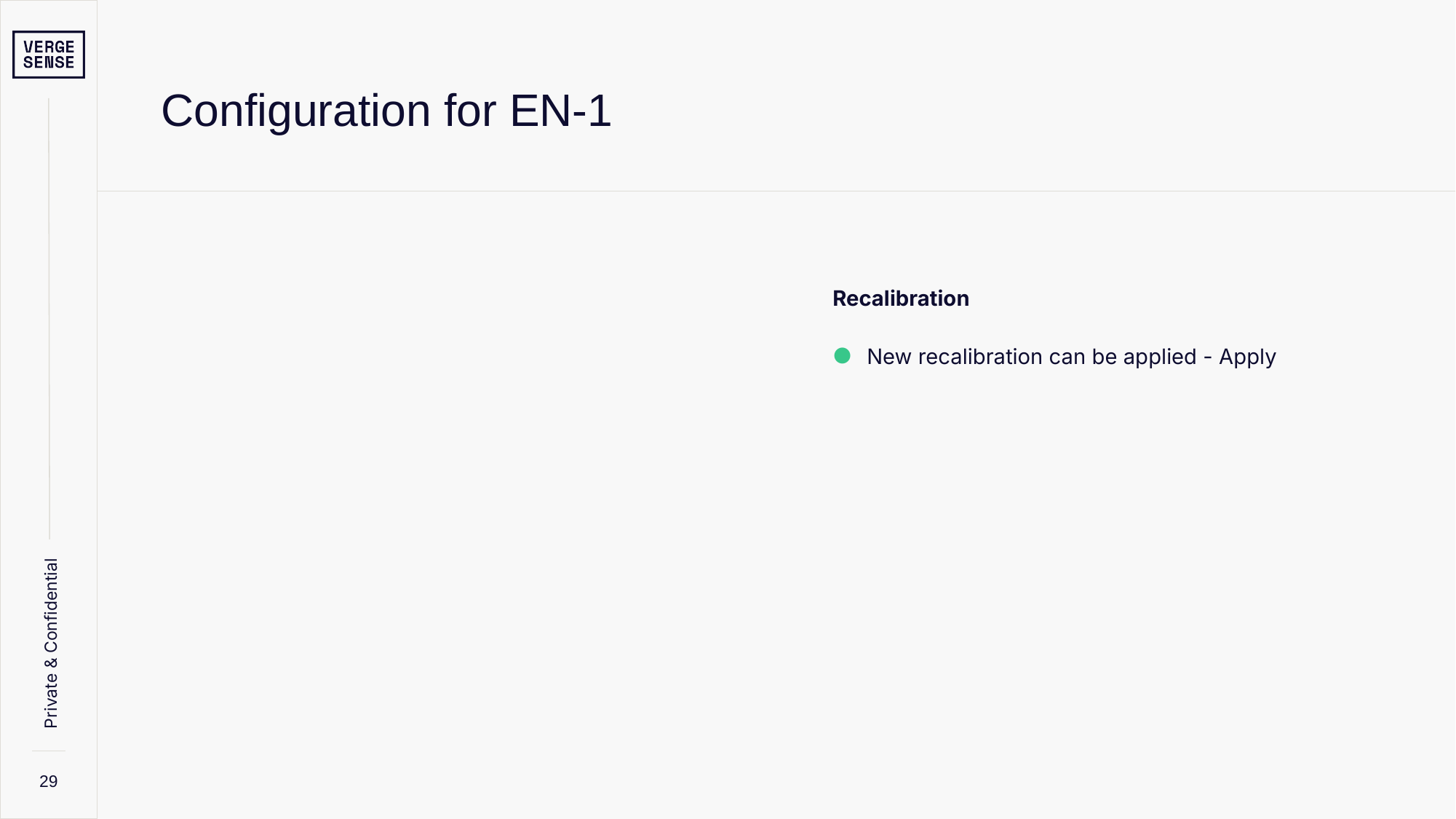

# Configuration for EN-1
Recalibration

New recalibration can be applied - Apply